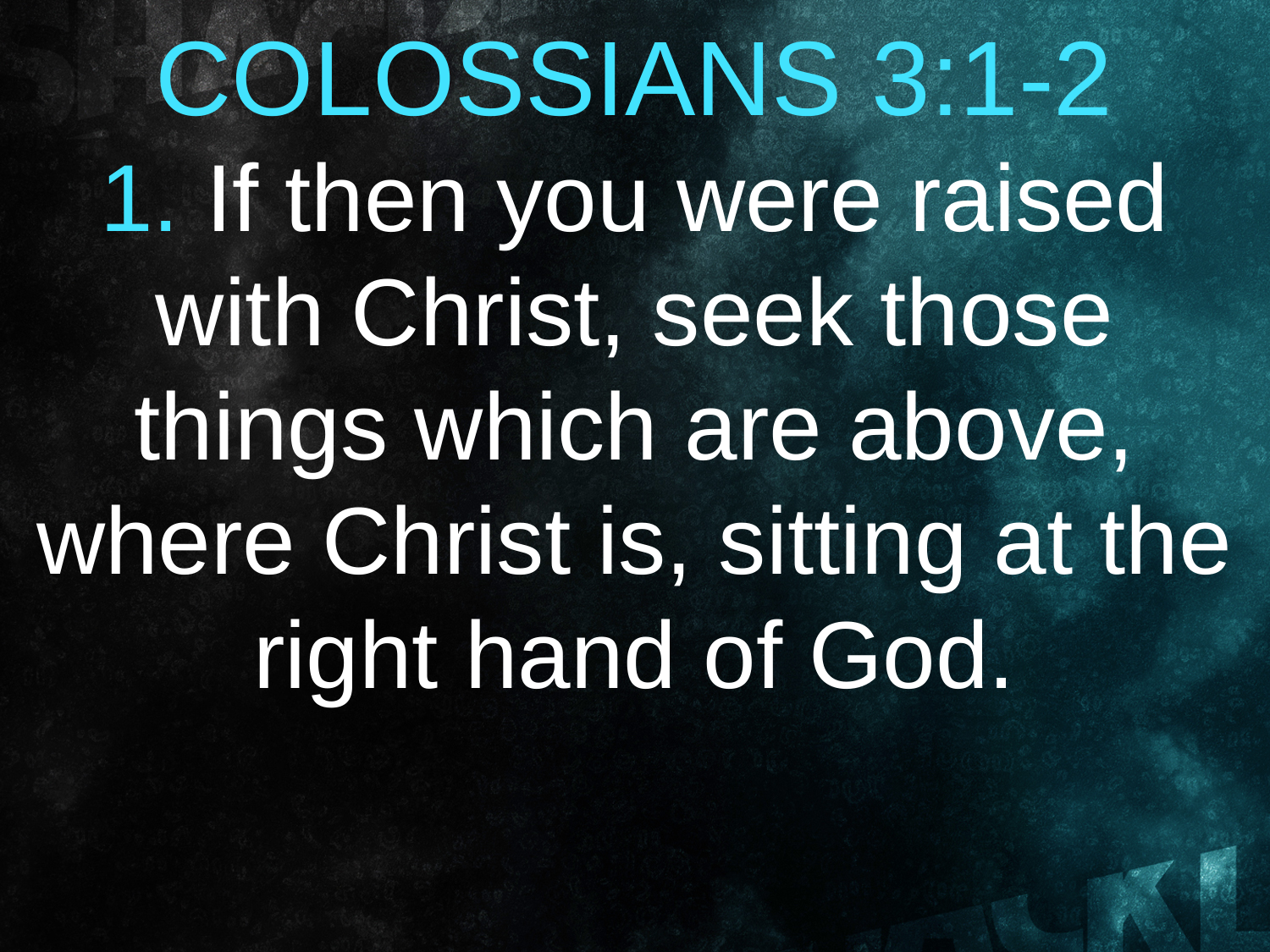

COLOSSIANS 3:1-2
1. If then you were raised with Christ, seek those things which are above, where Christ is, sitting at the right hand of God.